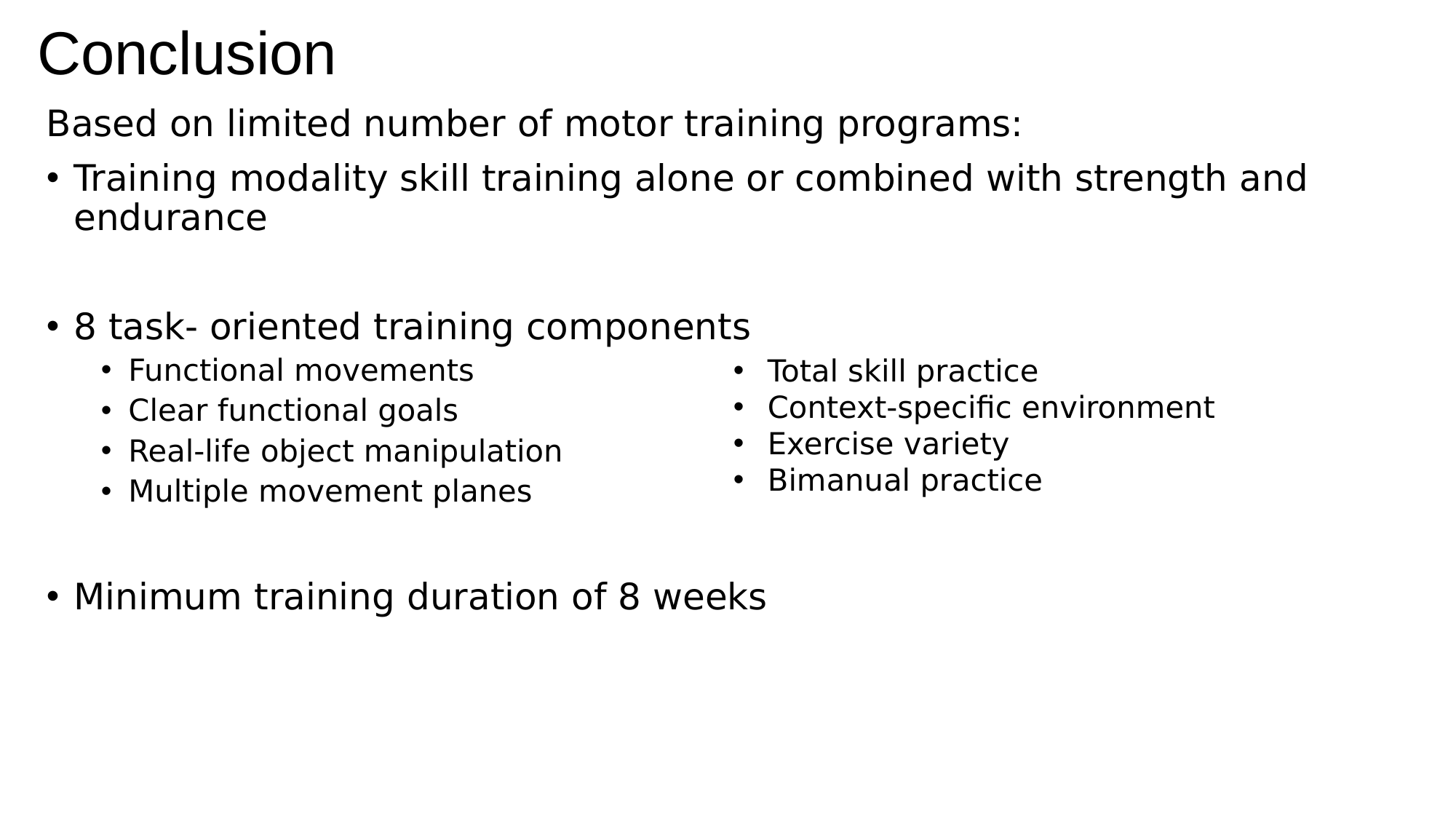

Conclusion
Based on limited number of motor training programs:
Training modality skill training alone or combined with strength and endurance

8 task- oriented training components
Functional movements
Clear functional goals
Real-life object manipulation
Multiple movement planes

Minimum training duration of 8 weeks
Total skill practice
Context-specific environment
Exercise variety
Bimanual practice